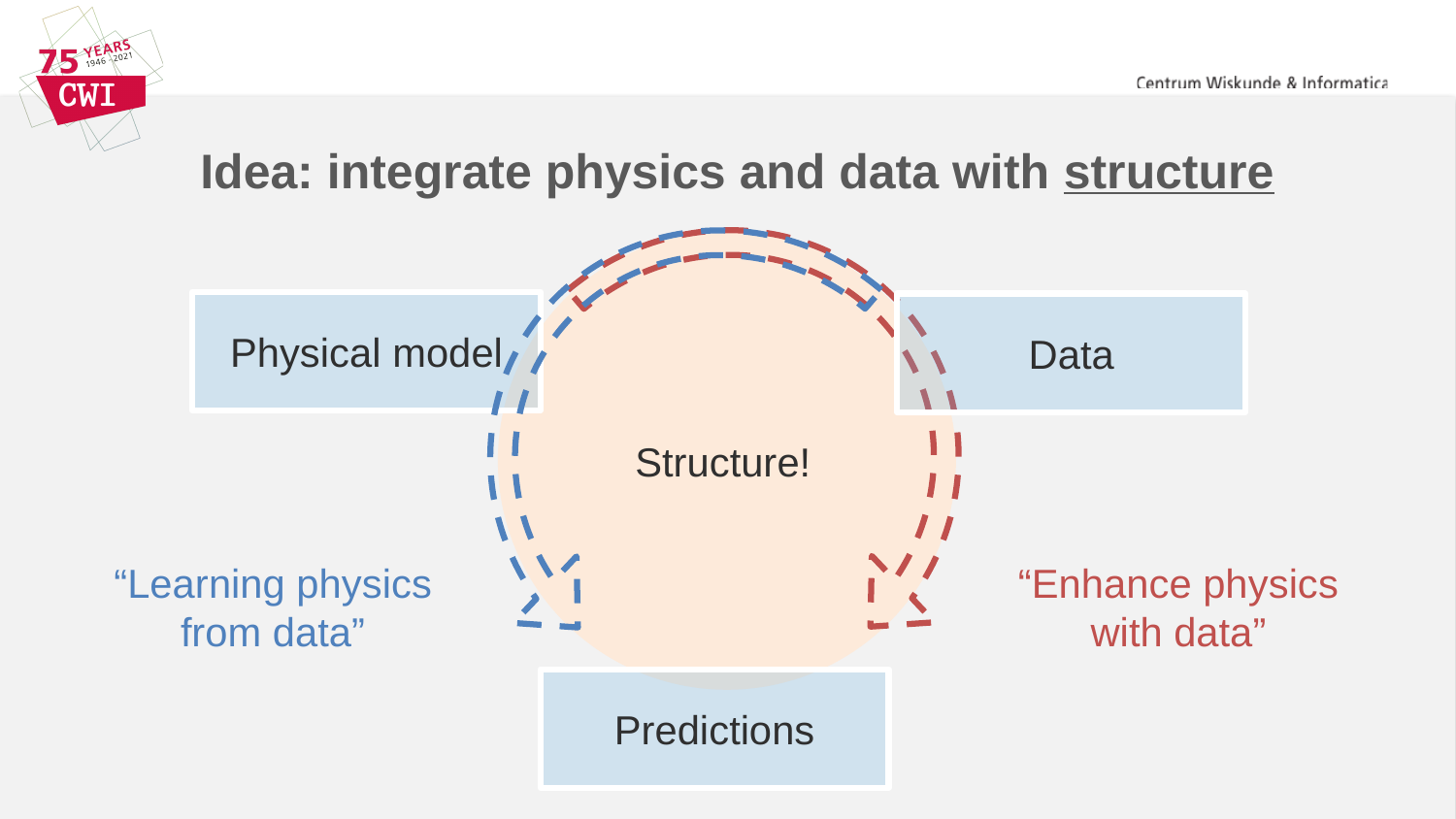

# Idea: integrate physics and data with structure

“Learning physics from data”

“Enhance physics with data”

Physical model
Data
Structure!
Predictions